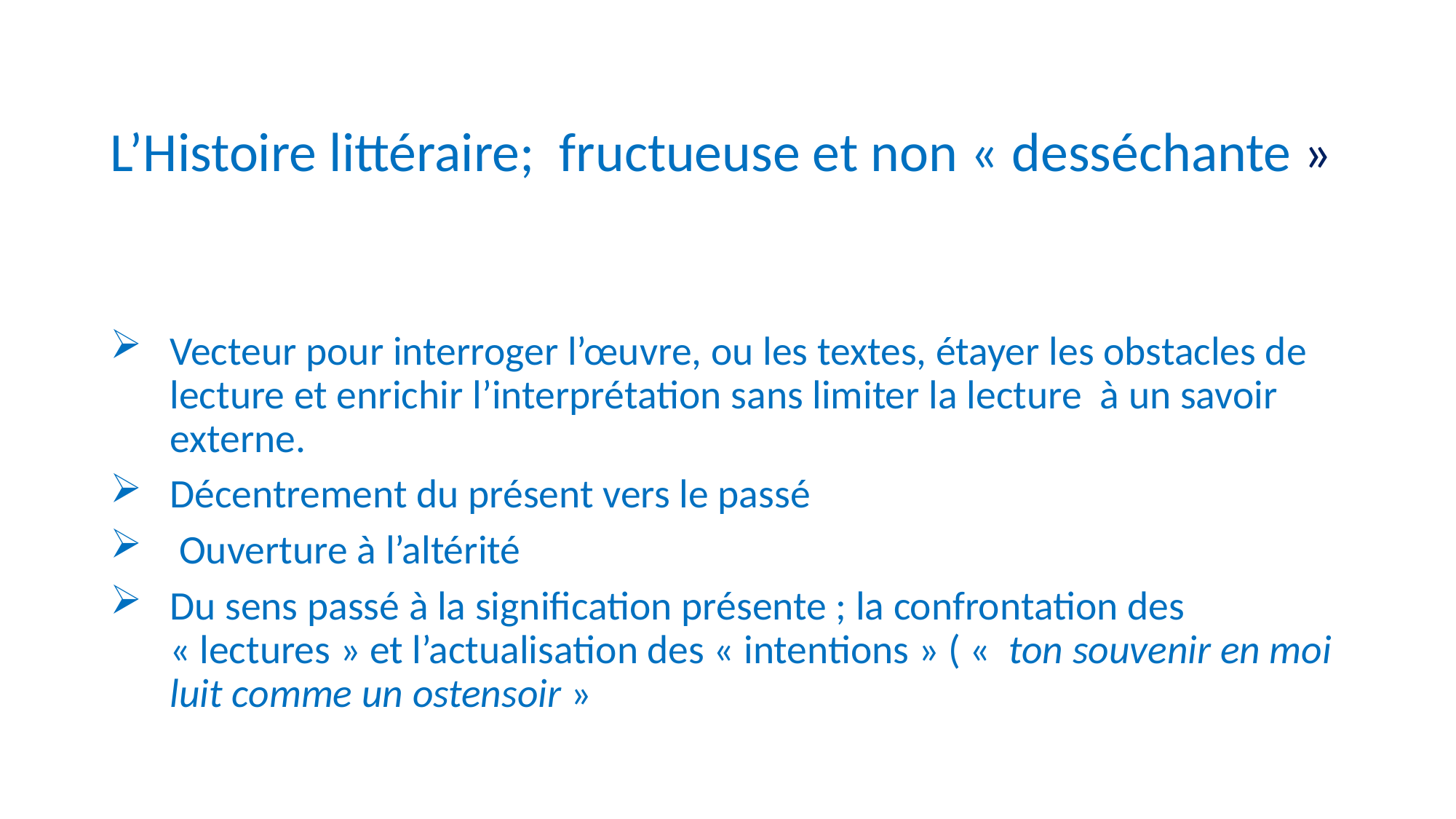

# L’Histoire littéraire;  fructueuse et non « desséchante »

Vecteur pour interroger l’œuvre, ou les textes, étayer les obstacles de lecture et enrichir l’interprétation sans limiter la lecture  à un savoir externe.
Décentrement du présent vers le passé
 Ouverture à l’altérité
Du sens passé à la signification présente ; la confrontation des « lectures » et l’actualisation des « intentions » ( «  ton souvenir en moi luit comme un ostensoir »